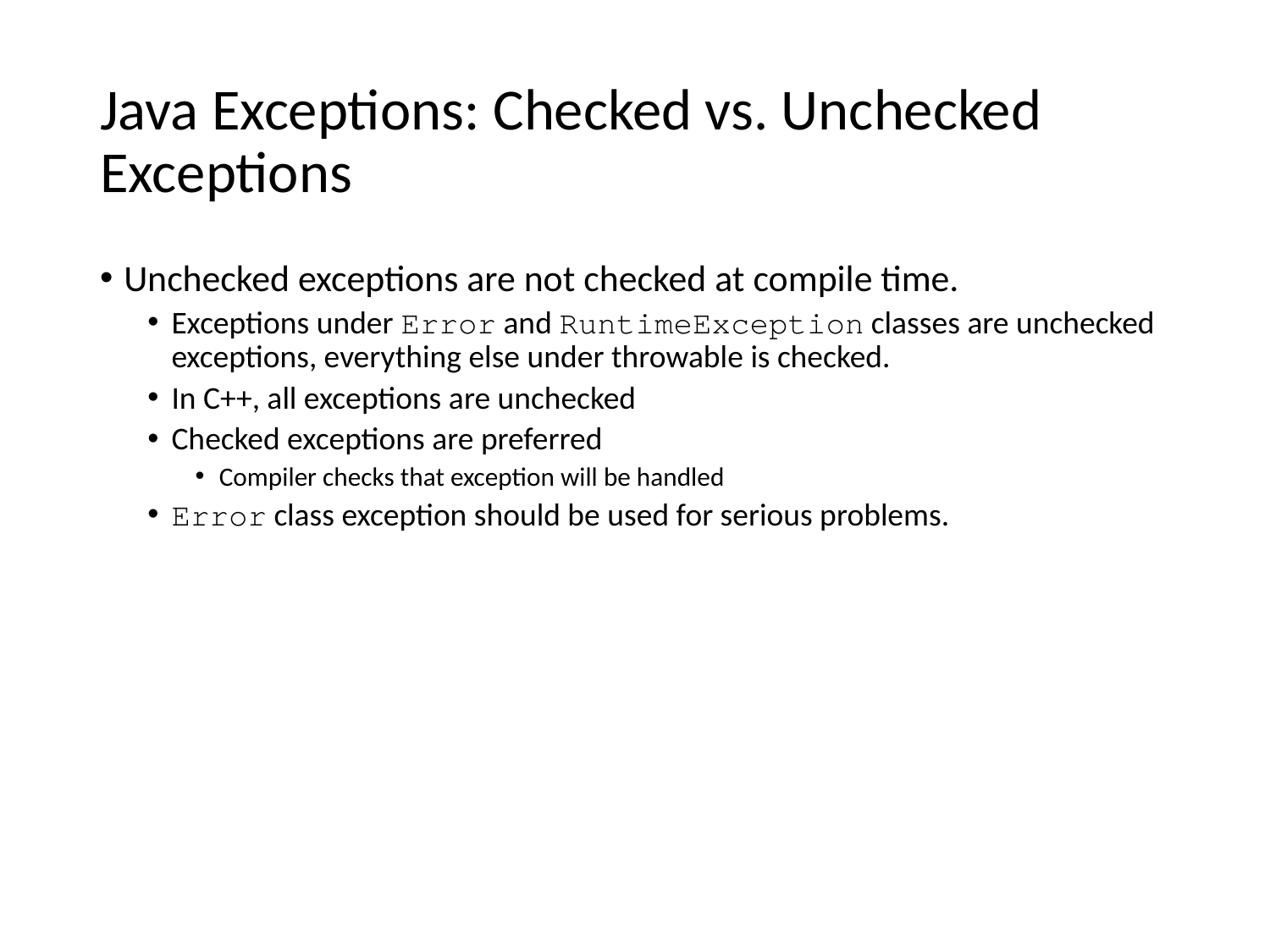

# Java Exceptions: Checked vs. Unchecked Exceptions
Unchecked exceptions are not checked at compile time.
Exceptions under Error and RuntimeException classes are unchecked exceptions, everything else under throwable is checked.
In C++, all exceptions are unchecked
Checked exceptions are preferred
Compiler checks that exception will be handled
Error class exception should be used for serious problems.